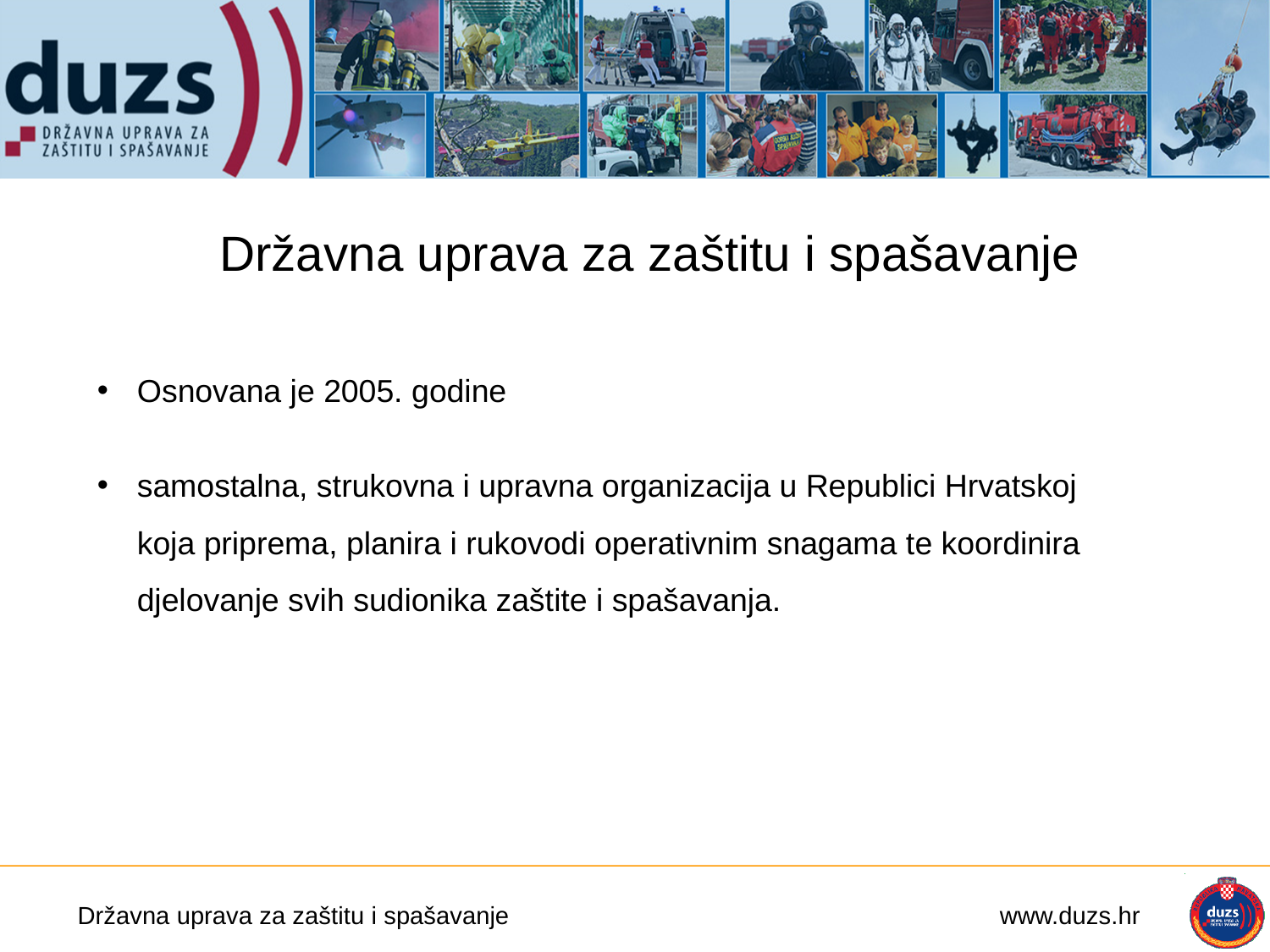

Državna uprava za zaštitu i spašavanje

Osnovana je 2005. godine

samostalna, strukovna i upravna organizacija u Republici Hrvatskoj koja priprema, planira i rukovodi operativnim snagama te koordinira djelovanje svih sudionika zaštite i spašavanja.